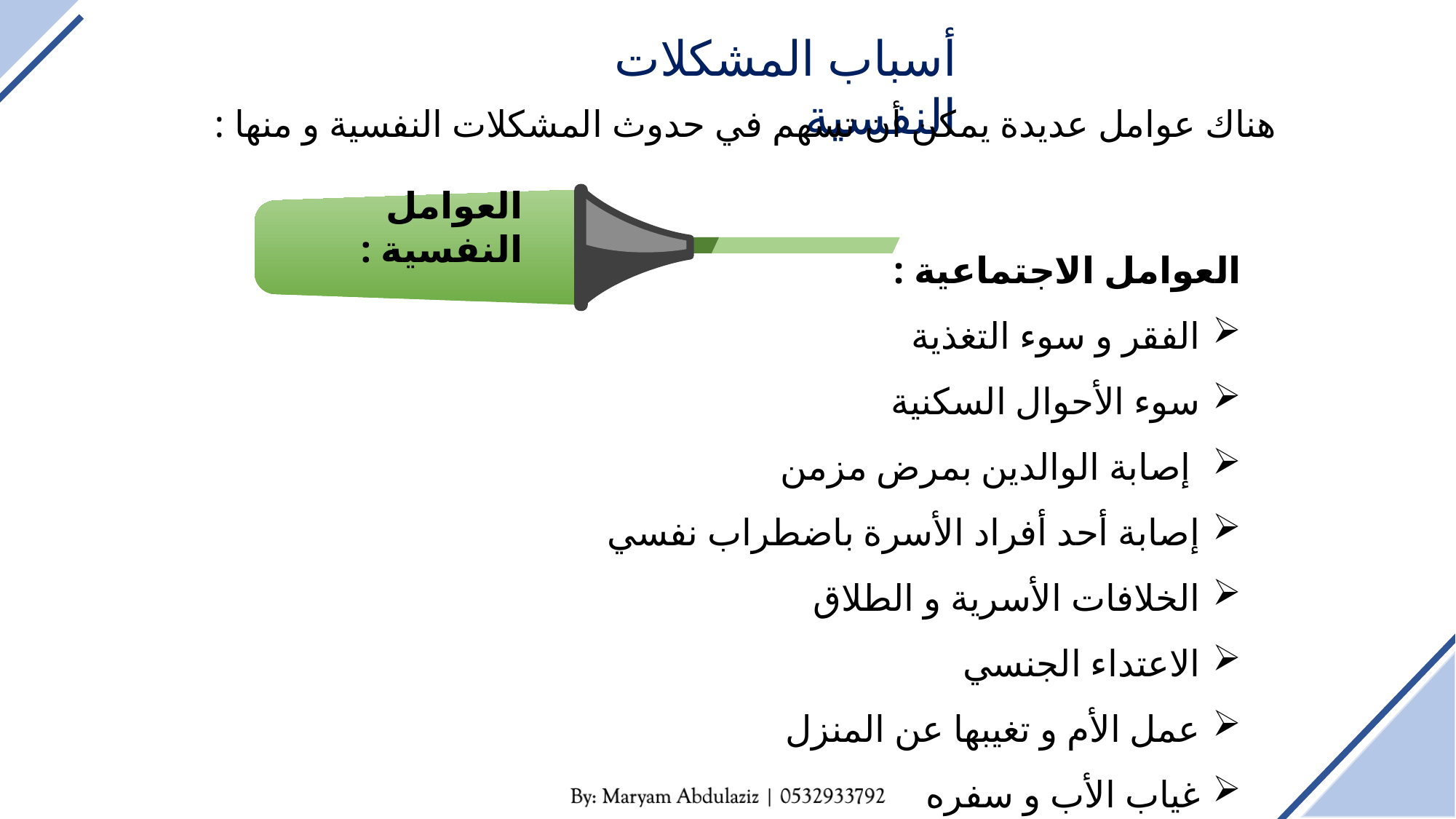

أسباب المشكلات النفسية
هناك عوامل عديدة يمكن أن تسهم في حدوث المشكلات النفسية و منها :

العوامل النفسية :
العوامل الاجتماعية :
الفقر و سوء التغذية
سوء الأحوال السكنية
 إصابة الوالدين بمرض مزمن
إصابة أحد أفراد الأسرة باضطراب نفسي
الخلافات الأسرية و الطلاق
الاعتداء الجنسي
عمل الأم و تغيبها عن المنزل
غياب الأب و سفره